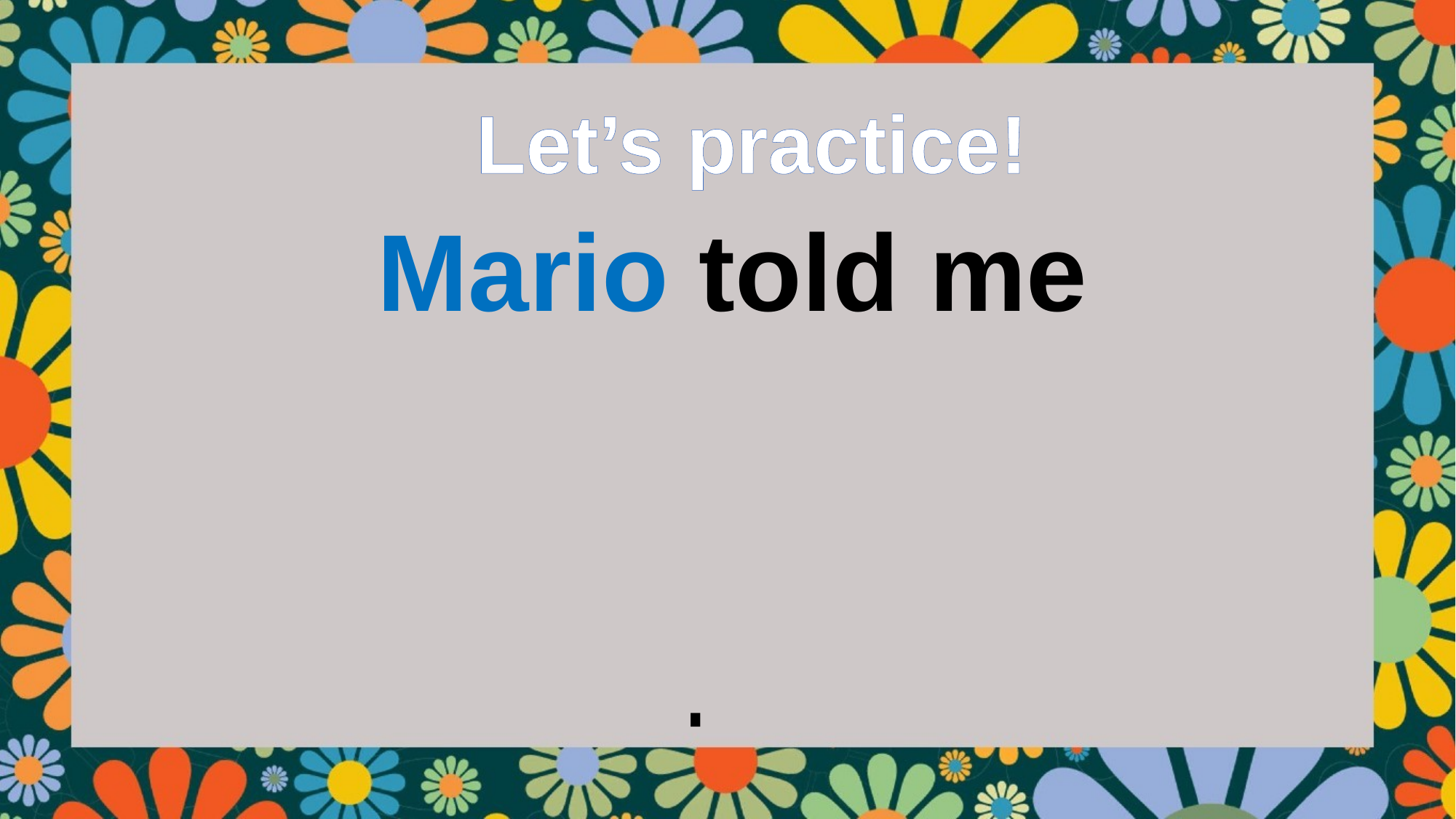

Let’s practice!
Mario told me that the thief doesn’t live in Japan.